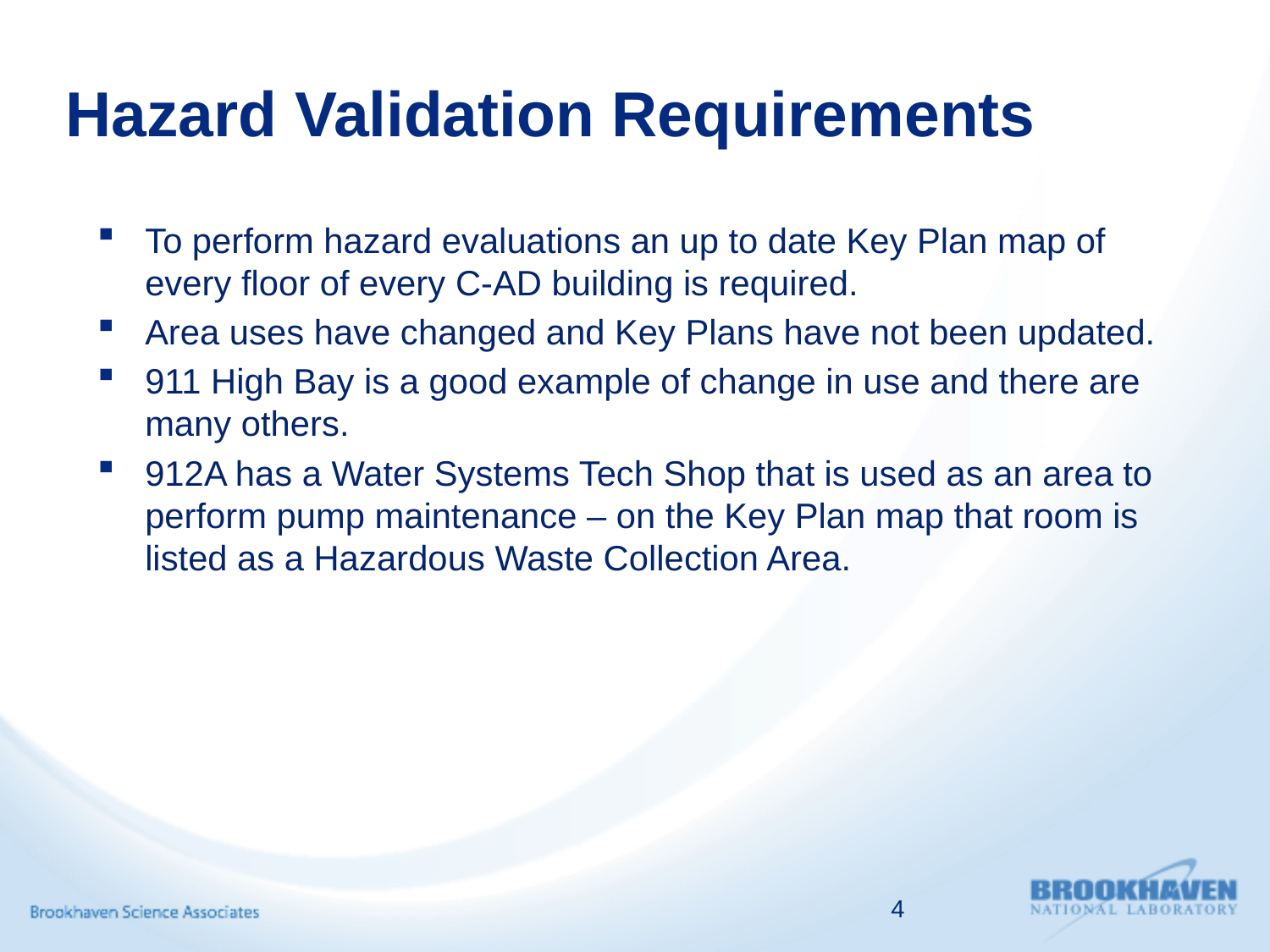

# Hazard Validation Requirements
To perform hazard evaluations an up to date Key Plan map of every floor of every C-AD building is required.
Area uses have changed and Key Plans have not been updated.
911 High Bay is a good example of change in use and there are many others.
912A has a Water Systems Tech Shop that is used as an area to perform pump maintenance – on the Key Plan map that room is listed as a Hazardous Waste Collection Area.
4